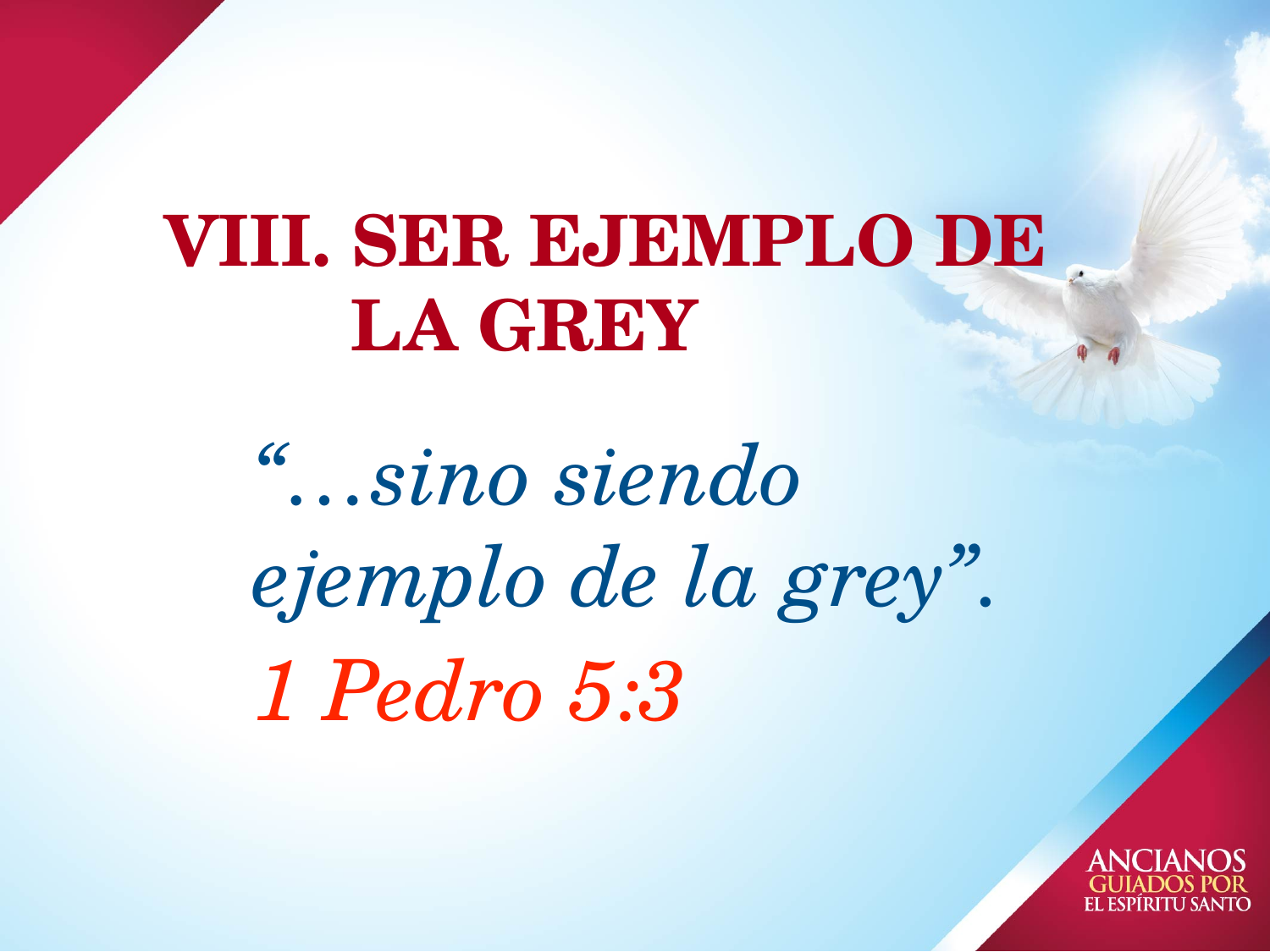

# VIII. SER EJEMPLO DE LA GREY
“…sino siendo ejemplo de la grey”.
1 Pedro 5:3